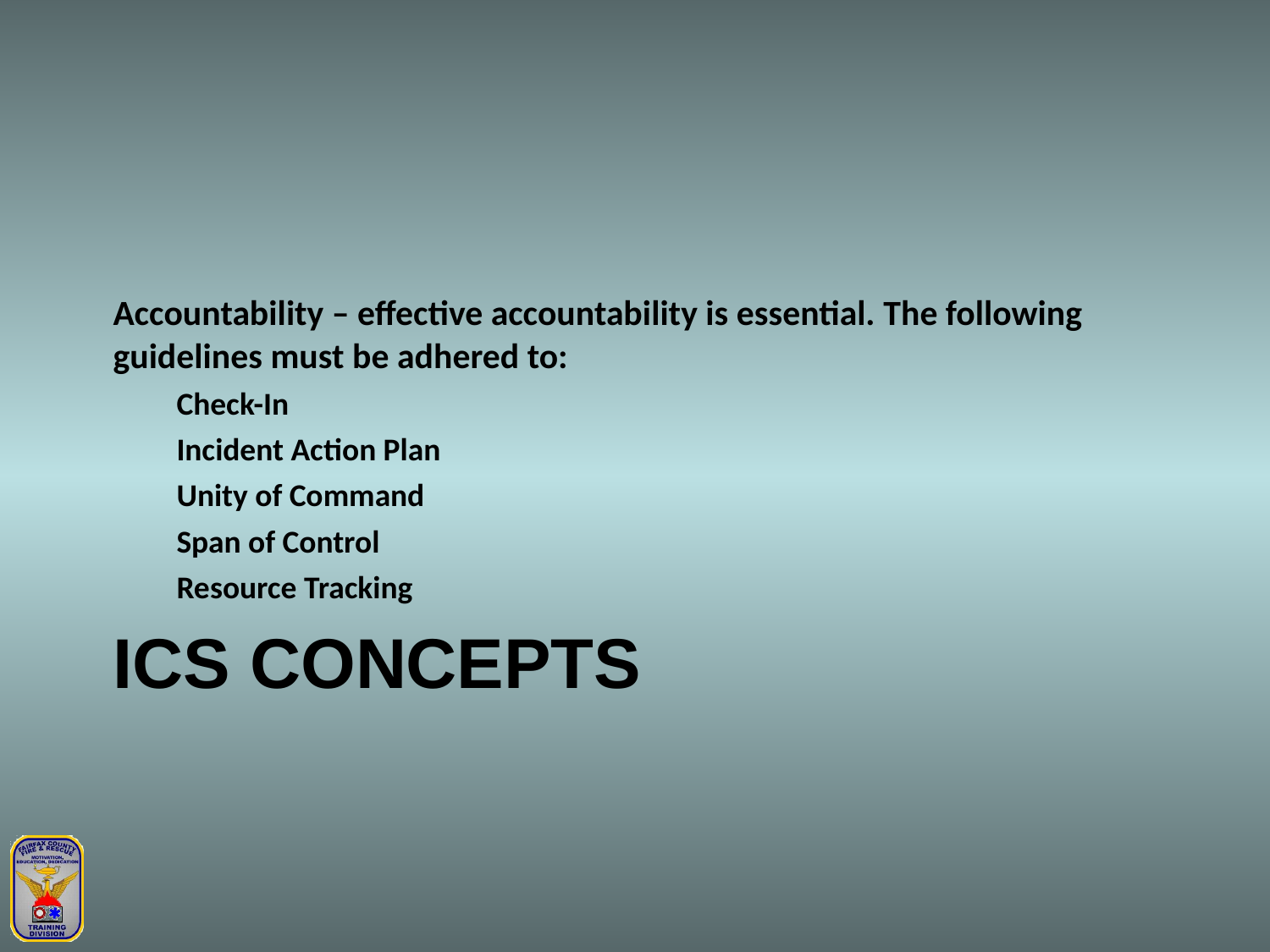

ICS CONCEPTS
Accountability – effective accountability is essential. The following guidelines must be adhered to:
Check-In
Incident Action Plan
Unity of Command
Span of Control
Resource Tracking